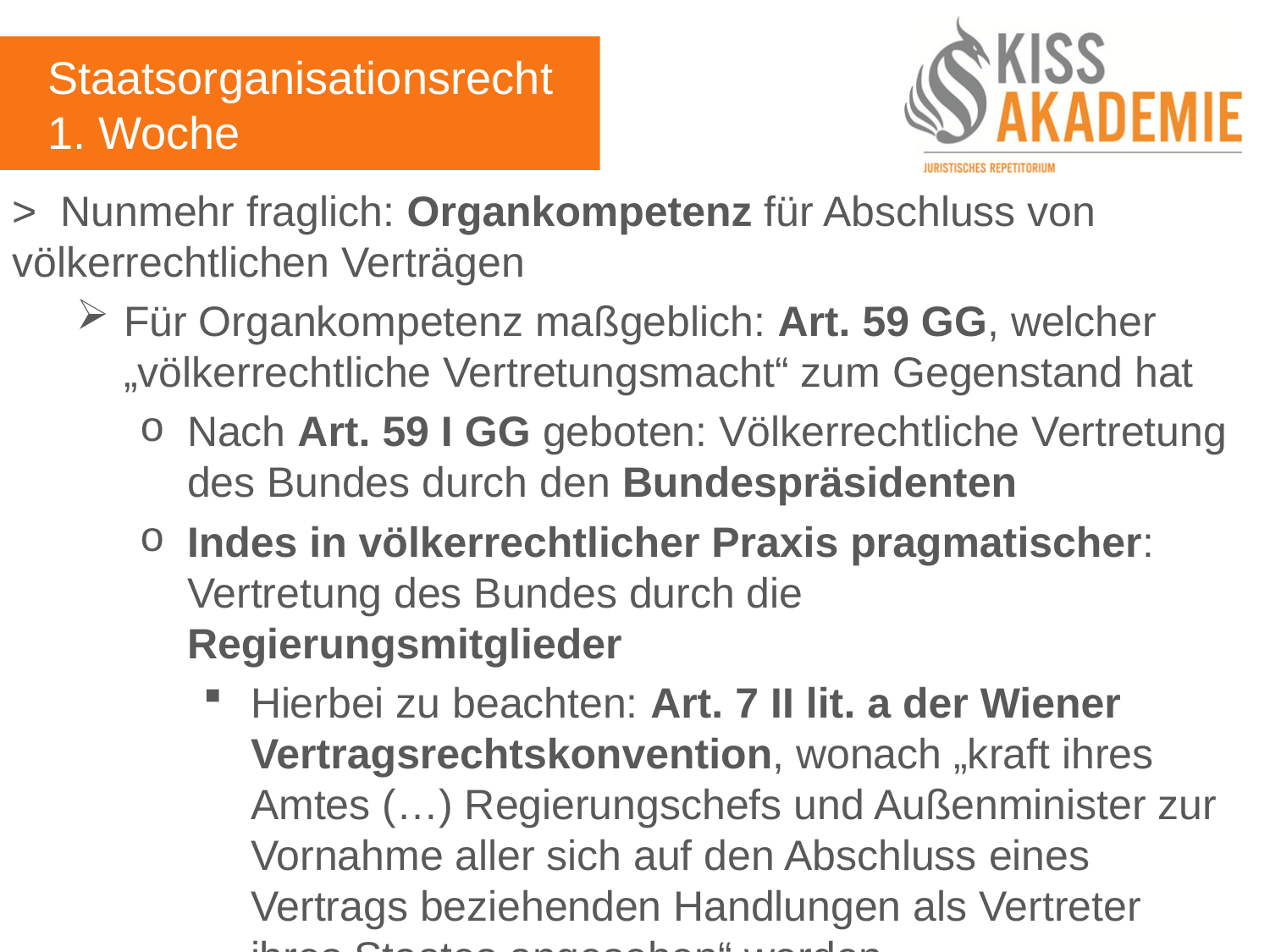

Staatsorganisationsrecht
1. Woche
>  Nunmehr fraglich: Organkompetenz für Abschluss von völkerrechtlichen Verträgen
Für Organkompetenz maßgeblich: Art. 59 GG, welcher „völkerrechtliche Vertretungsmacht“ zum Gegenstand hat
Nach Art. 59 I GG geboten: Völkerrechtliche Vertretung des Bundes durch den Bundespräsidenten
Indes in völkerrechtlicher Praxis pragmatischer: Vertretung des Bundes durch die Regierungsmitglieder
Hierbei zu beachten: Art. 7 II lit. a der Wiener Vertragsrechtskonvention, wonach „kraft ihres Amtes (…) Regierungschefs und Außenminister zur Vornahme aller sich auf den Abschluss eines Vertrags beziehenden Handlungen als Vertreter ihres Staates angesehen“ werden